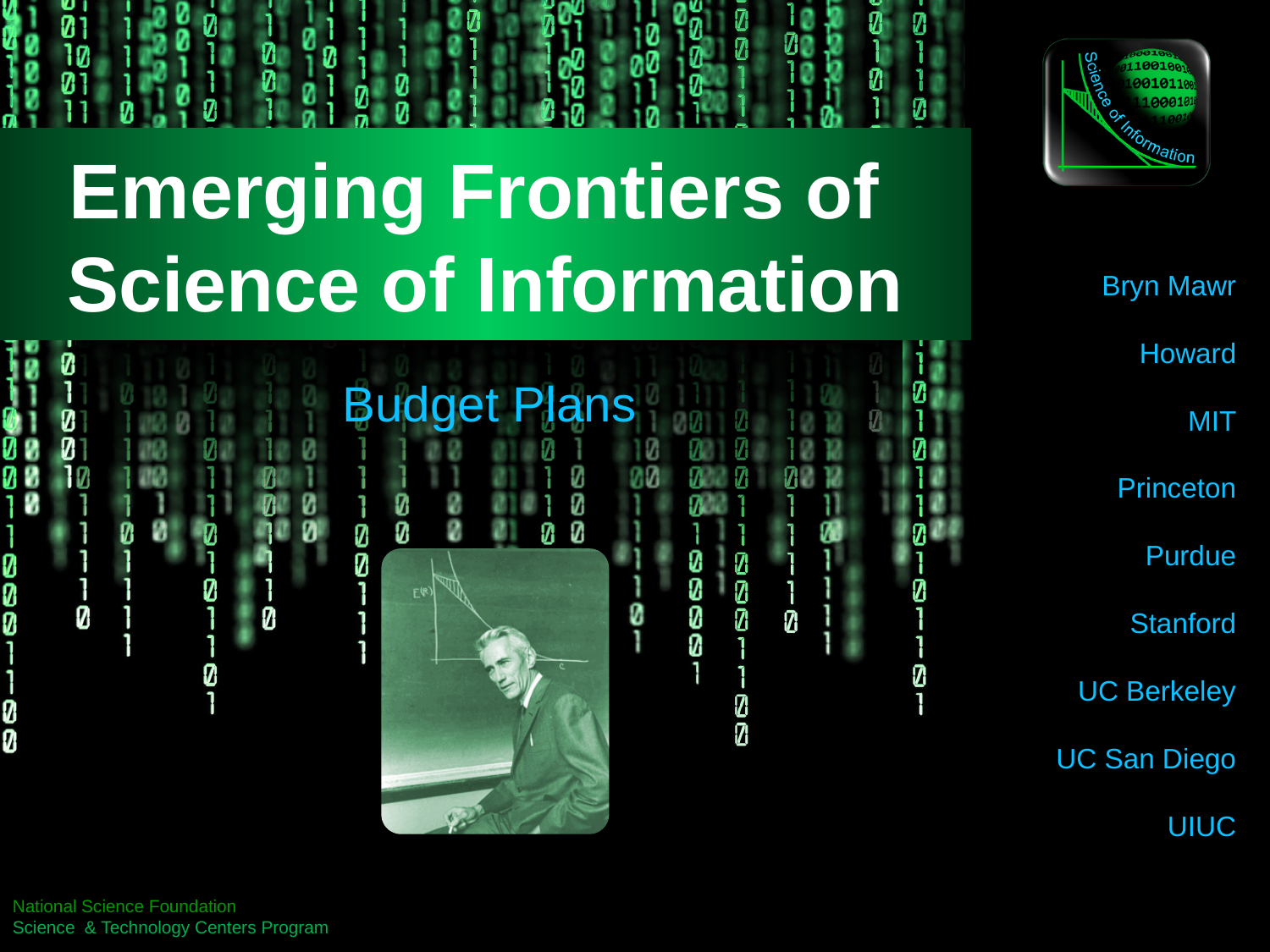

# Emerging Frontiers of Science of Information

Budget Plans